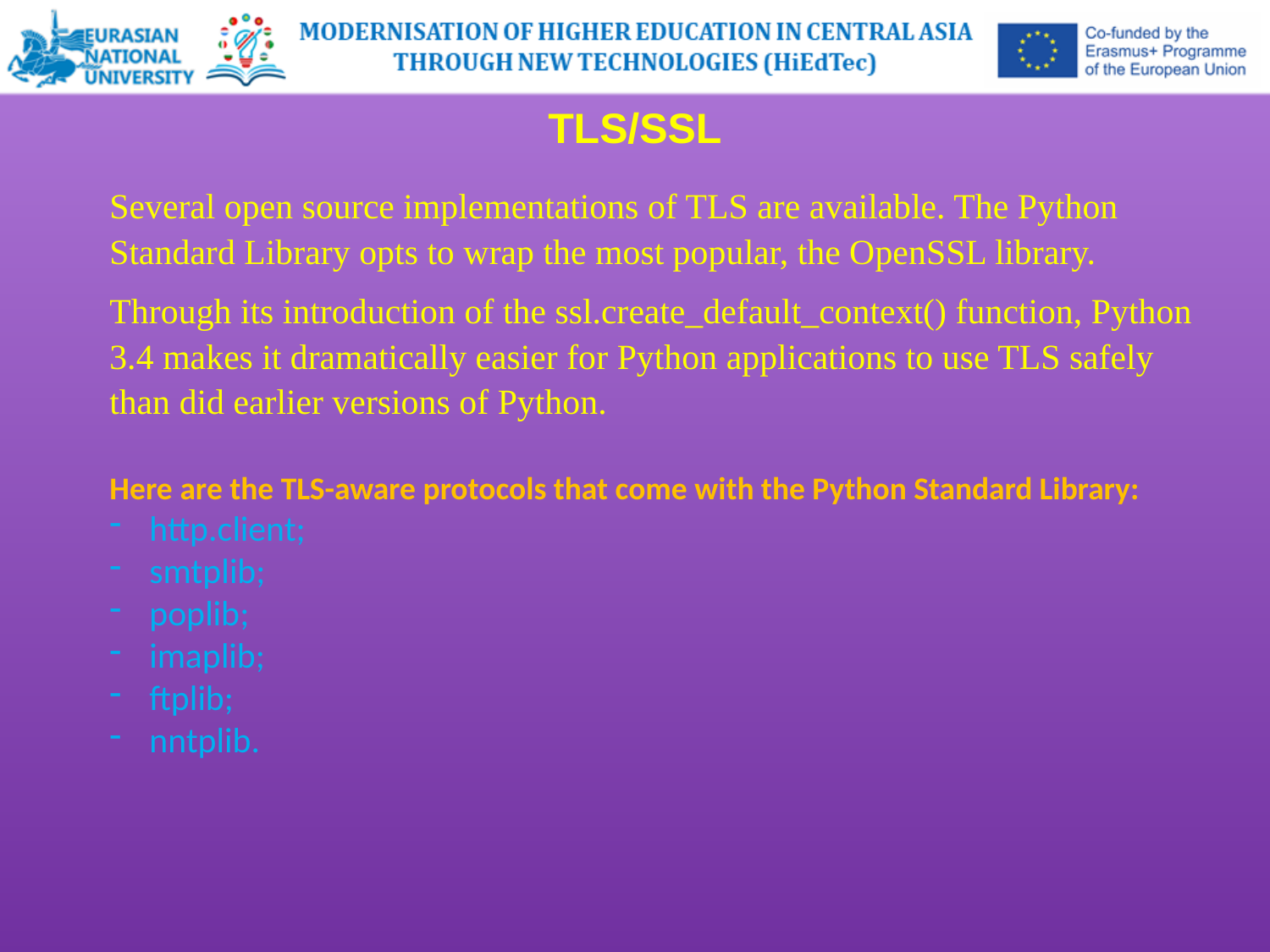

TLS/SSL
Several open source implementations of TLS are available. The Python Standard Library opts to wrap the most popular, the OpenSSL library.
Through its introduction of the ssl.create_default_context() function, Python 3.4 makes it dramatically easier for Python applications to use TLS safely than did earlier versions of Python.
Here are the TLS-aware protocols that come with the Python Standard Library:
http.client;
smtplib;
poplib;
imaplib;
ftplib;
nntplib.